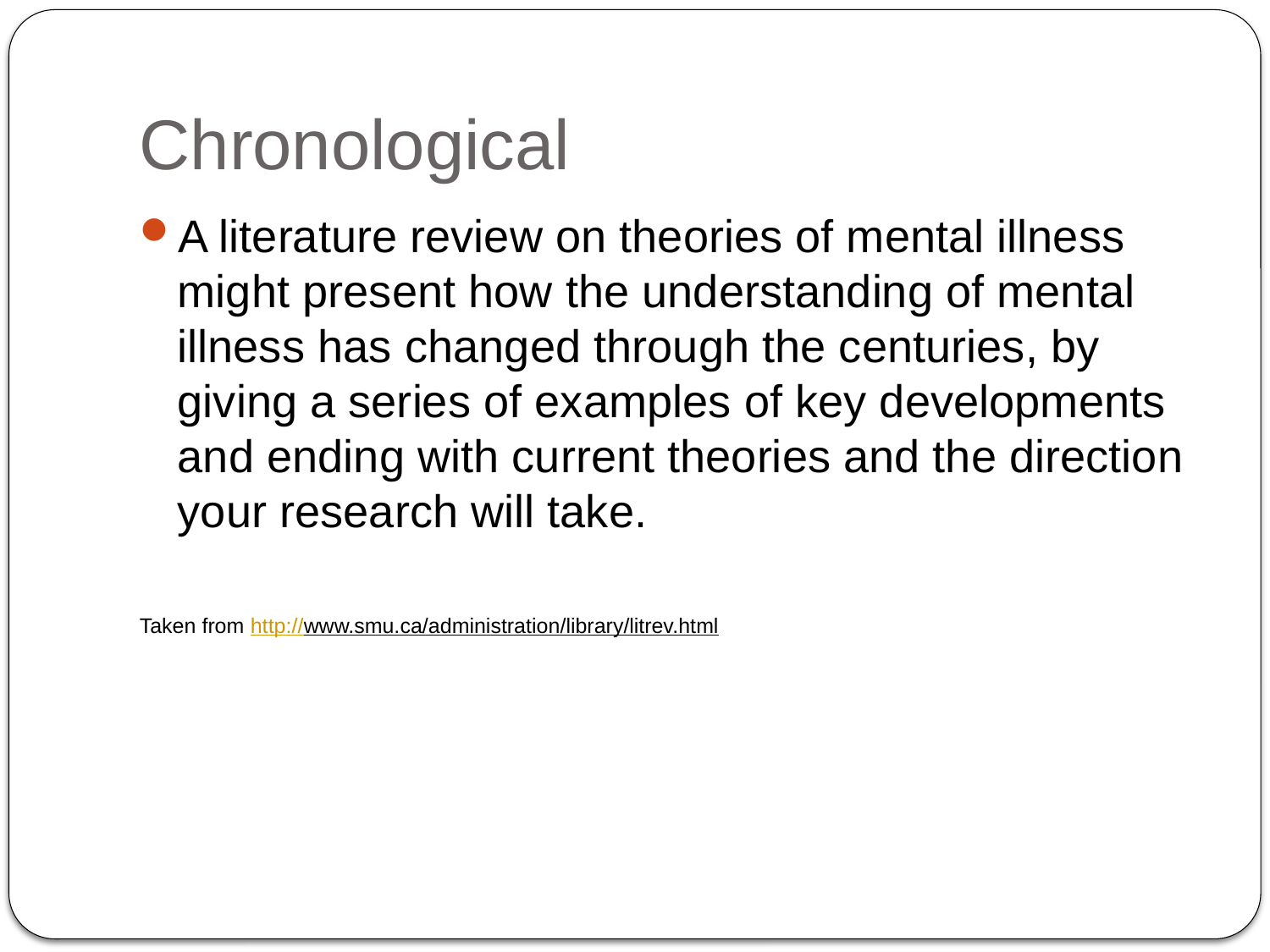

# Chronological
A literature review on theories of mental illness might present how the understanding of mental illness has changed through the centuries, by giving a series of examples of key developments and ending with current theories and the direction your research will take.

Taken from http://www.smu.ca/administration/library/litrev.html